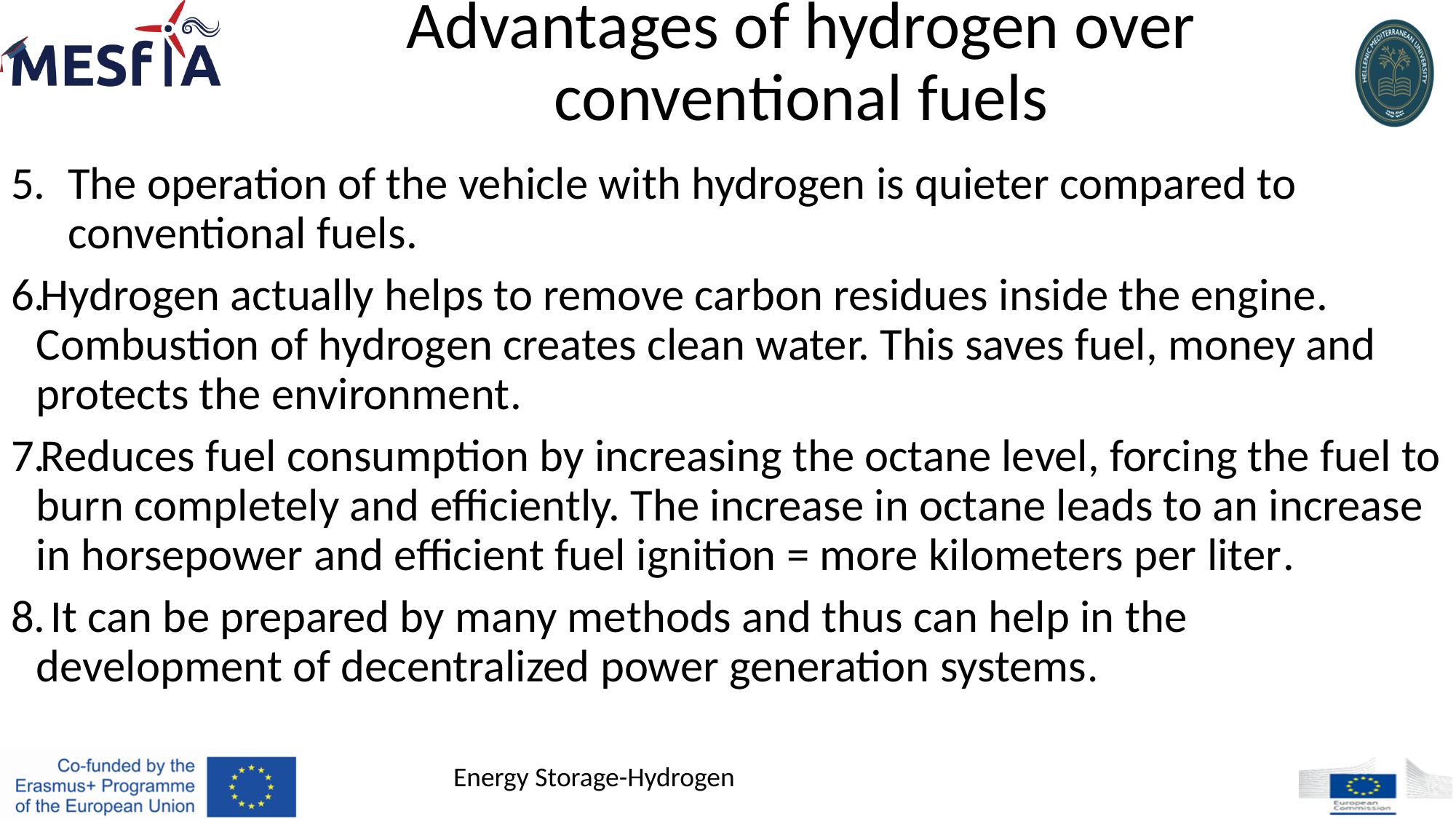

# Advantages of hydrogen over conventional fuels
The operation of the vehicle with hydrogen is quieter compared to conventional fuels.
Hydrogen actually helps to remove carbon residues inside the engine. Combustion of hydrogen creates clean water. This saves fuel, money and protects the environment.
Reduces fuel consumption by increasing the octane level, forcing the fuel to burn completely and efficiently. The increase in octane leads to an increase in horsepower and efficient fuel ignition = more kilometers per liter.
 It can be prepared by many methods and thus can help in the development of decentralized power generation systems.

Energy Storage-Hydrogen